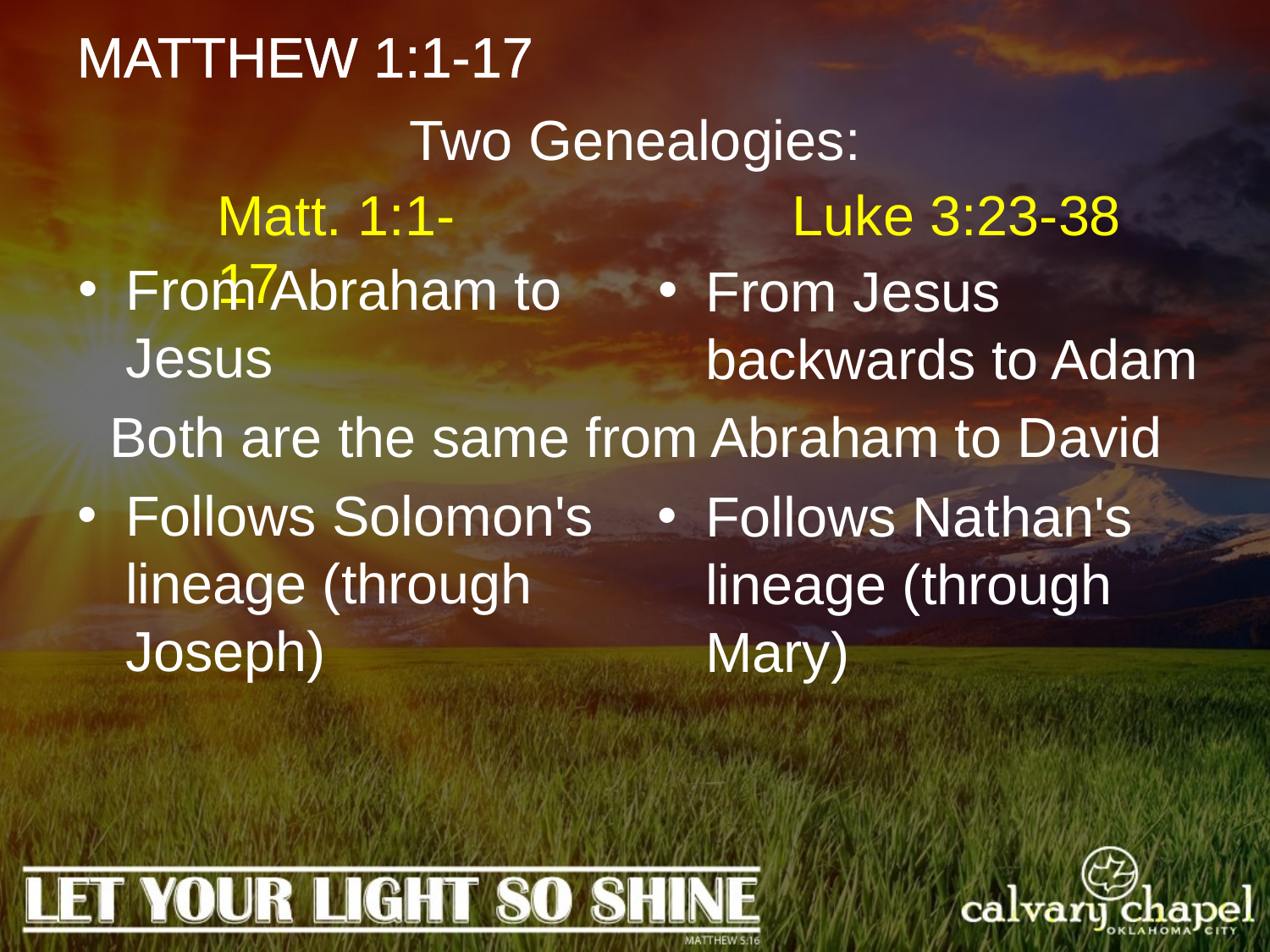

MATTHEW 1:1-17
Two Genealogies:
Matt. 1:1-17
Luke 3:23-38
From Abraham to Jesus
From Jesus backwards to Adam
Both are the same from Abraham to David
Follows Solomon's lineage (through Joseph)
Follows Nathan's lineage (through Mary)